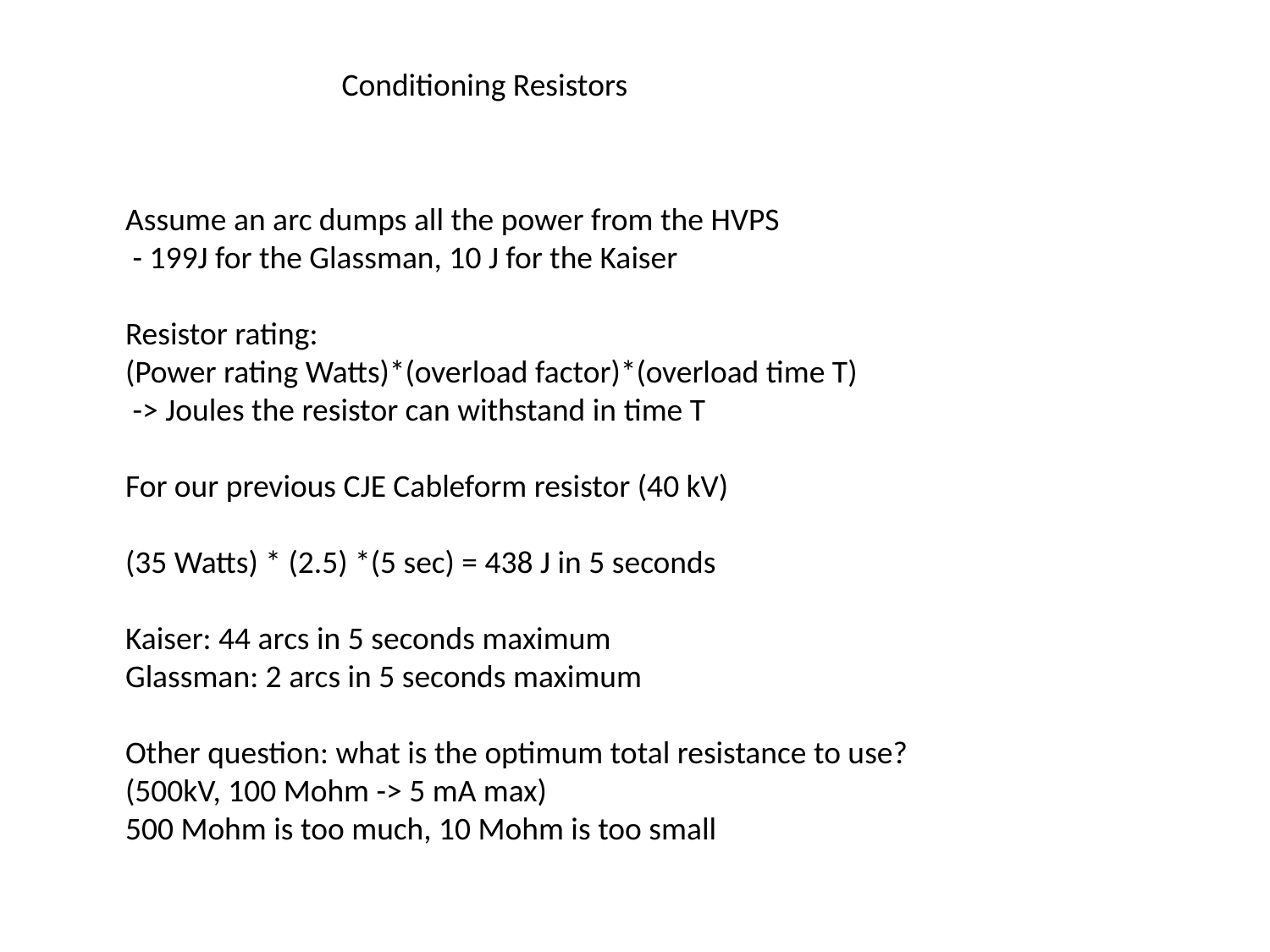

Conditioning Resistors
Assume an arc dumps all the power from the HVPS
 - 199J for the Glassman, 10 J for the Kaiser

Resistor rating:
(Power rating Watts)*(overload factor)*(overload time T)
 -> Joules the resistor can withstand in time T

For our previous CJE Cableform resistor (40 kV)

(35 Watts) * (2.5) *(5 sec) = 438 J in 5 seconds

Kaiser: 44 arcs in 5 seconds maximum
Glassman: 2 arcs in 5 seconds maximum

Other question: what is the optimum total resistance to use? (500kV, 100 Mohm -> 5 mA max)
500 Mohm is too much, 10 Mohm is too small